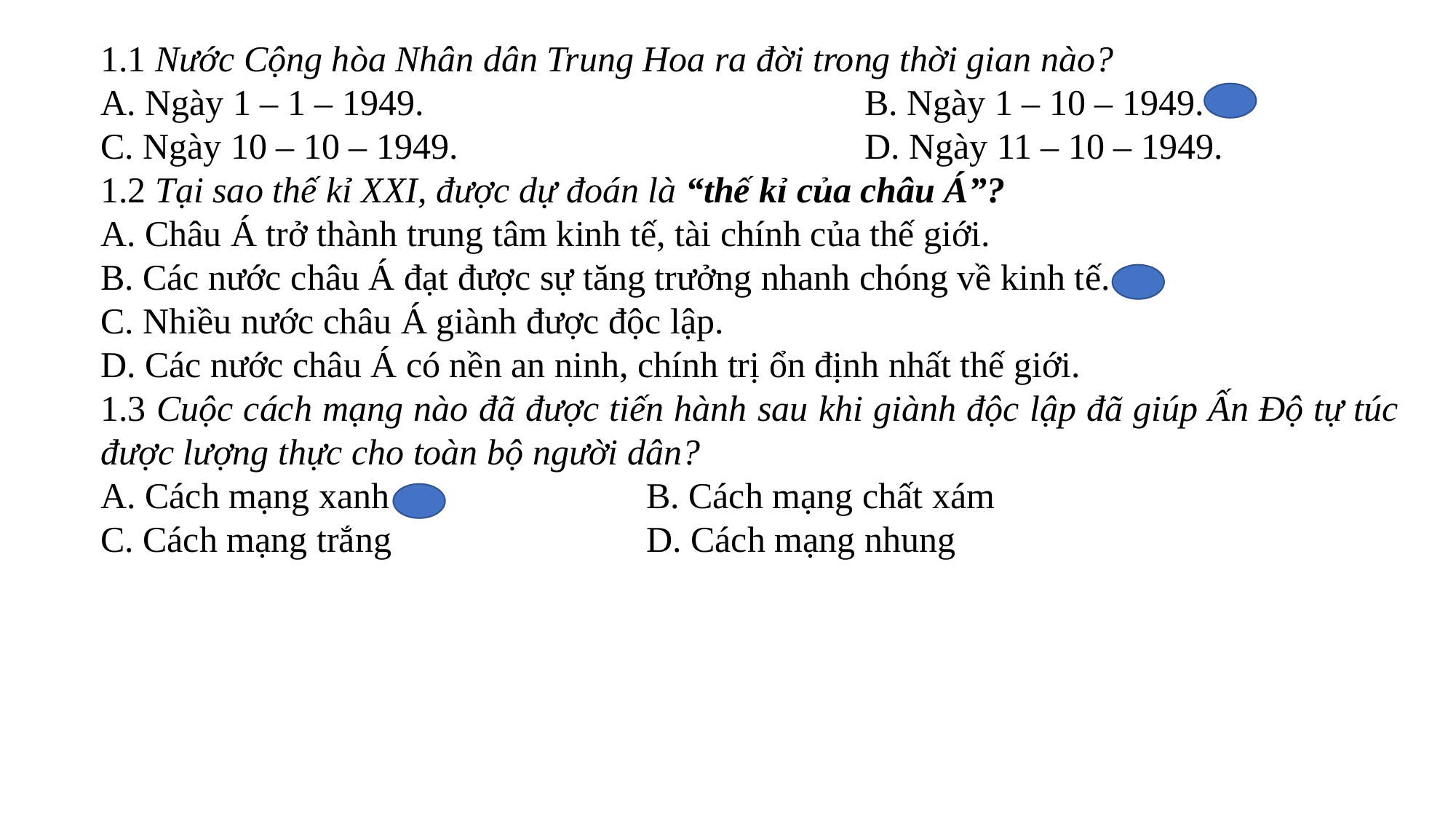

1.1 Nước Cộng hòa Nhân dân Trung Hoa ra đời trong thời gian nào?
A. Ngày 1 – 1 – 1949.					B. Ngày 1 – 10 – 1949.
C. Ngày 10 – 10 – 1949.				D. Ngày 11 – 10 – 1949.
1.2 Tại sao thế kỉ XXI, được dự đoán là “thế kỉ của châu Á”?
A. Châu Á trở thành trung tâm kinh tế, tài chính của thế giới.
B. Các nước châu Á đạt được sự tăng trưởng nhanh chóng về kinh tế.
C. Nhiều nước châu Á giành được độc lập.
D. Các nước châu Á có nền an ninh, chính trị ổn định nhất thế giới.
1.3 Cuộc cách mạng nào đã được tiến hành sau khi giành độc lập đã giúp Ấn Độ tự túc được lượng thực cho toàn bộ người dân?
A. Cách mạng xanh			B. Cách mạng chất xám
C. Cách mạng trắng			D. Cách mạng nhung